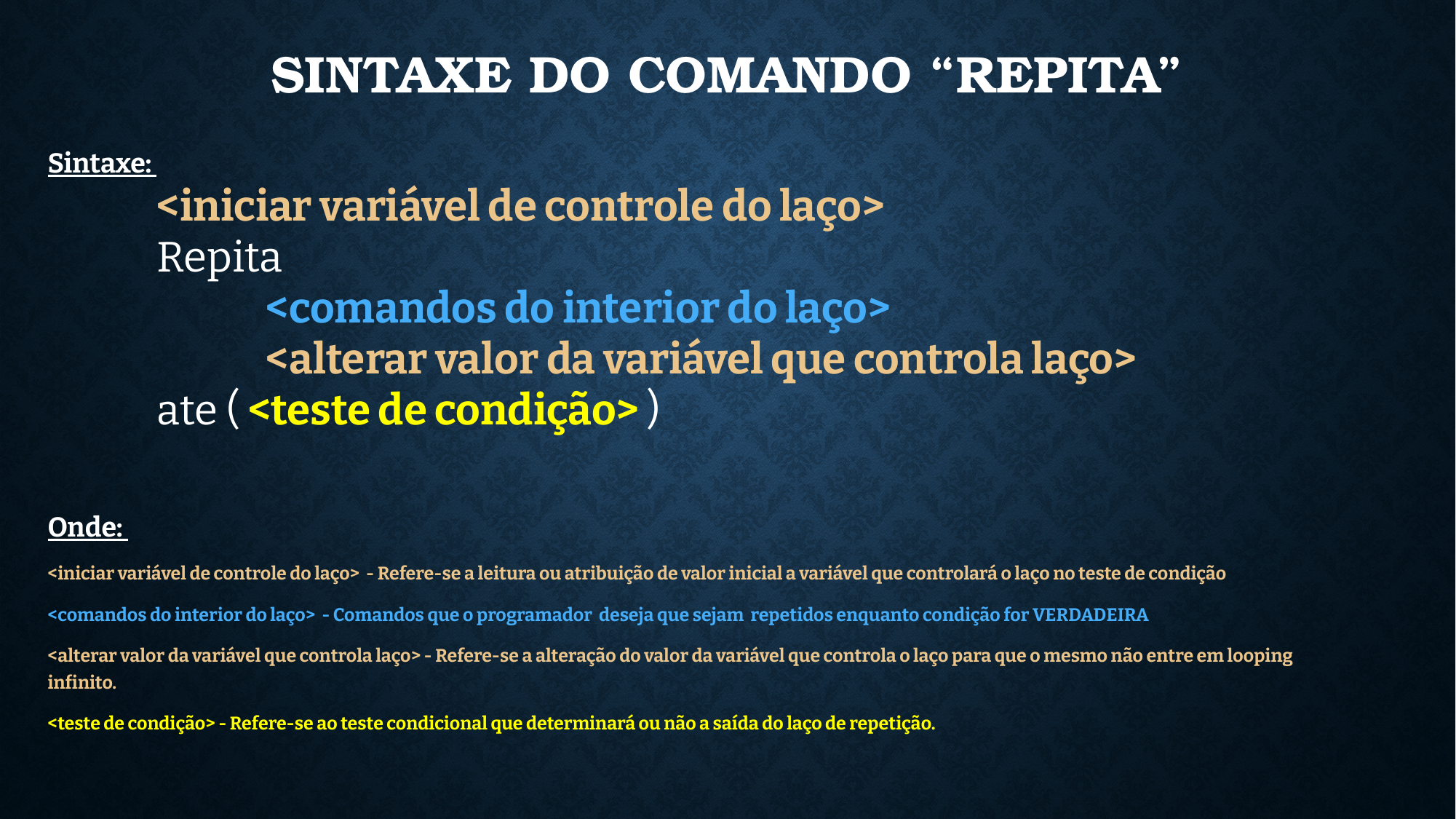

# SINTAXE DO COMANDO “repita”
Sintaxe:
	<iniciar variável de controle do laço>
	Repita
		<comandos do interior do laço>
		<alterar valor da variável que controla laço>
	ate ( <teste de condição> )

Onde:
<iniciar variável de controle do laço>  - Refere-se a leitura ou atribuição de valor inicial a variável que controlará o laço no teste de condição
<comandos do interior do laço>  - Comandos que o programador  deseja que sejam  repetidos enquanto condição for VERDADEIRA
<alterar valor da variável que controla laço> - Refere-se a alteração do valor da variável que controla o laço para que o mesmo não entre em looping infinito.
<teste de condição> - Refere-se ao teste condicional que determinará ou não a saída do laço de repetição.